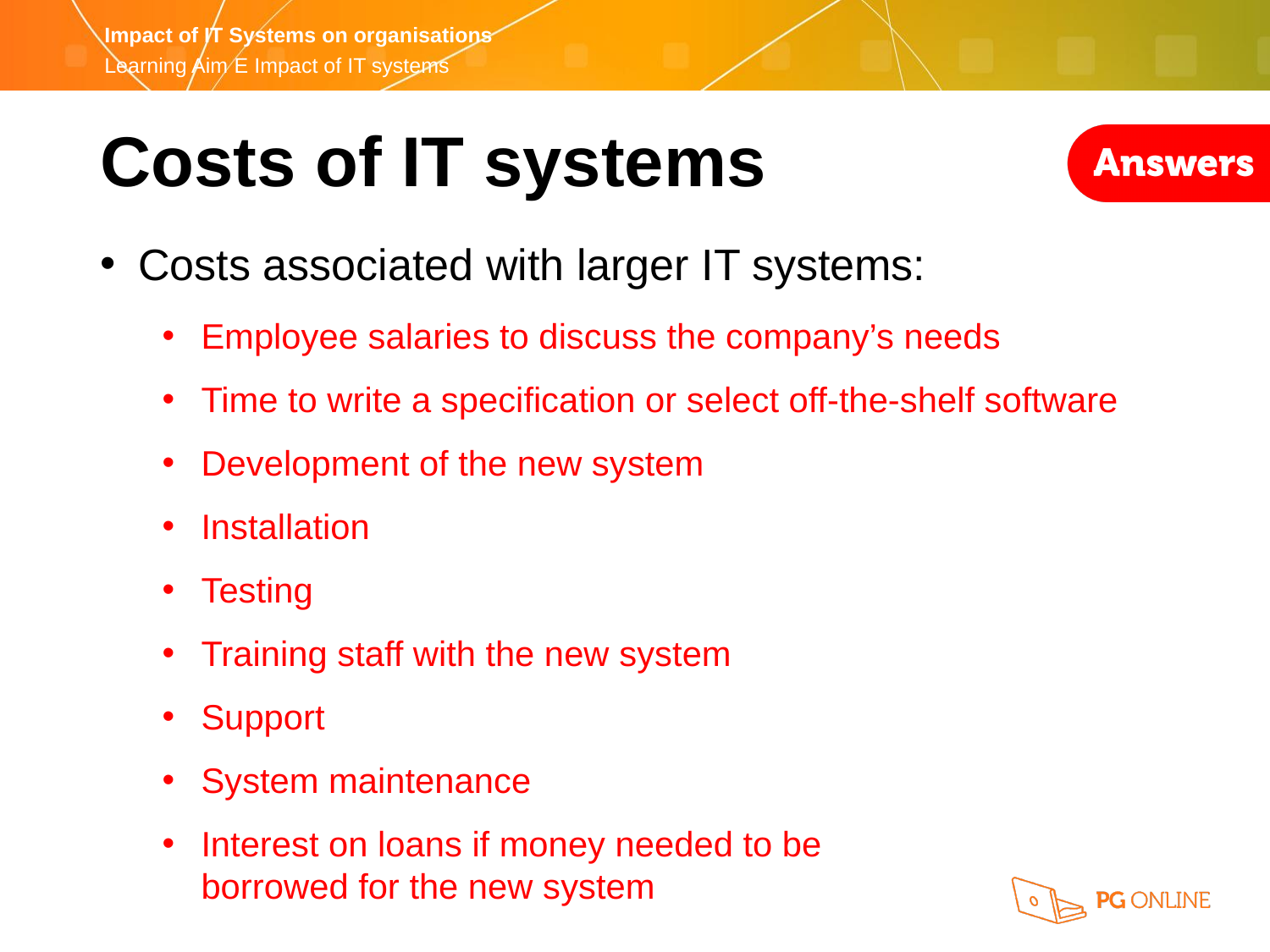

Costs of IT systems
Costs associated with larger IT systems:
Employee salaries to discuss the company’s needs
Time to write a specification or select off-the-shelf software
Development of the new system
Installation
Testing
Training staff with the new system
Support
System maintenance
Interest on loans if money needed to be
borrowed for the new system